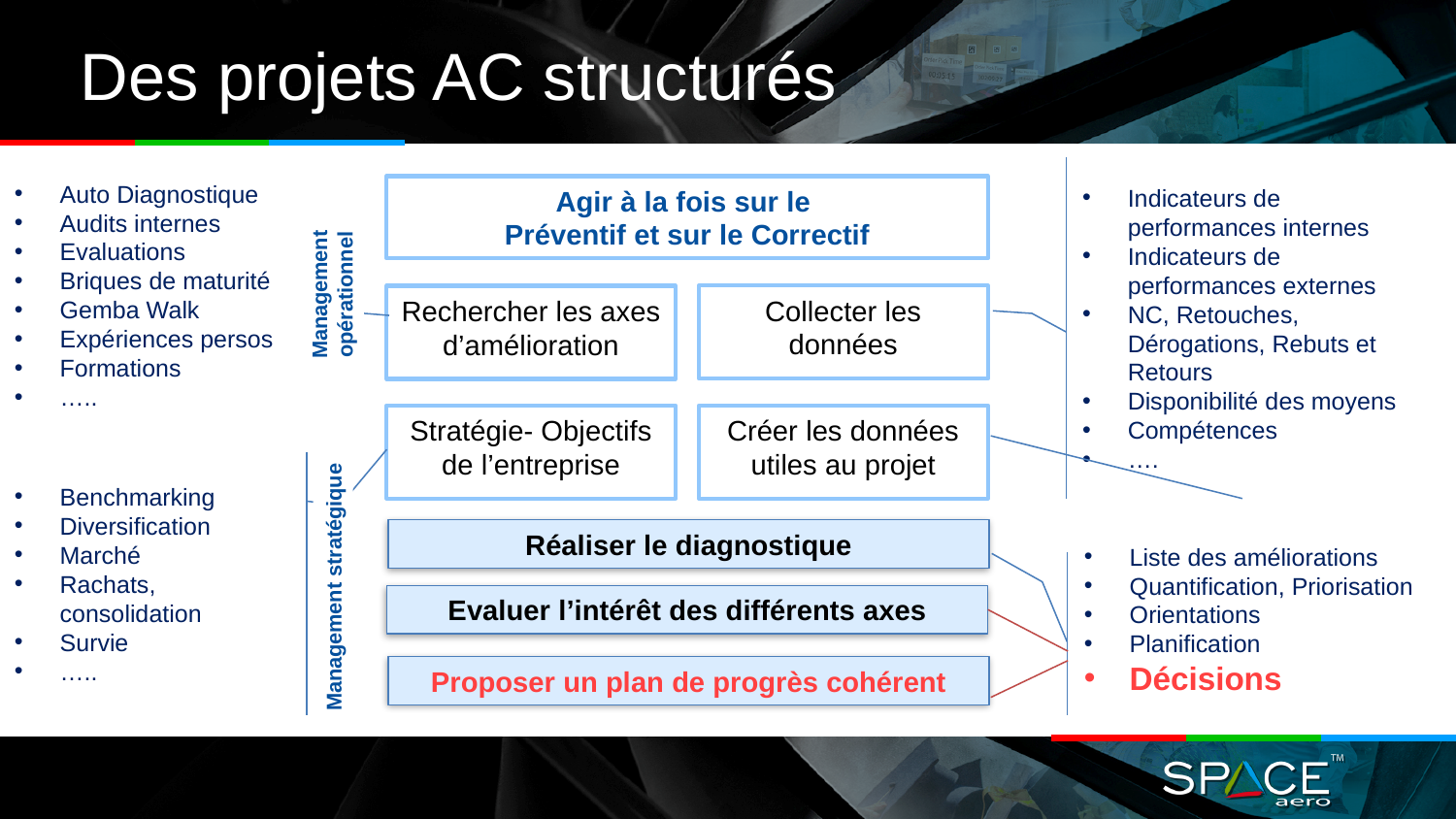

# Des projets AC structurés
Indicateurs de performances internes
Indicateurs de performances externes
NC, Retouches, Dérogations, Rebuts et Retours
Disponibilité des moyens
Compétences
….
Agir à la fois sur le
Préventif et sur le Correctif
Auto Diagnostique
Audits internes
Evaluations
Briques de maturité
Gemba Walk
Expériences persos
Formations
…..
Management opérationnel
Collecter les données
Rechercher les axes d’amélioration
Stratégie- Objectifs de l’entreprise
Créer les données utiles au projet
Benchmarking
Diversification
Marché
Rachats, consolidation
Survie
…..
Réaliser le diagnostique
Liste des améliorations
Quantification, Priorisation
Orientations
Planification
Décisions

Management stratégique
Evaluer l’intérêt des différents axes
Proposer un plan de progrès cohérent